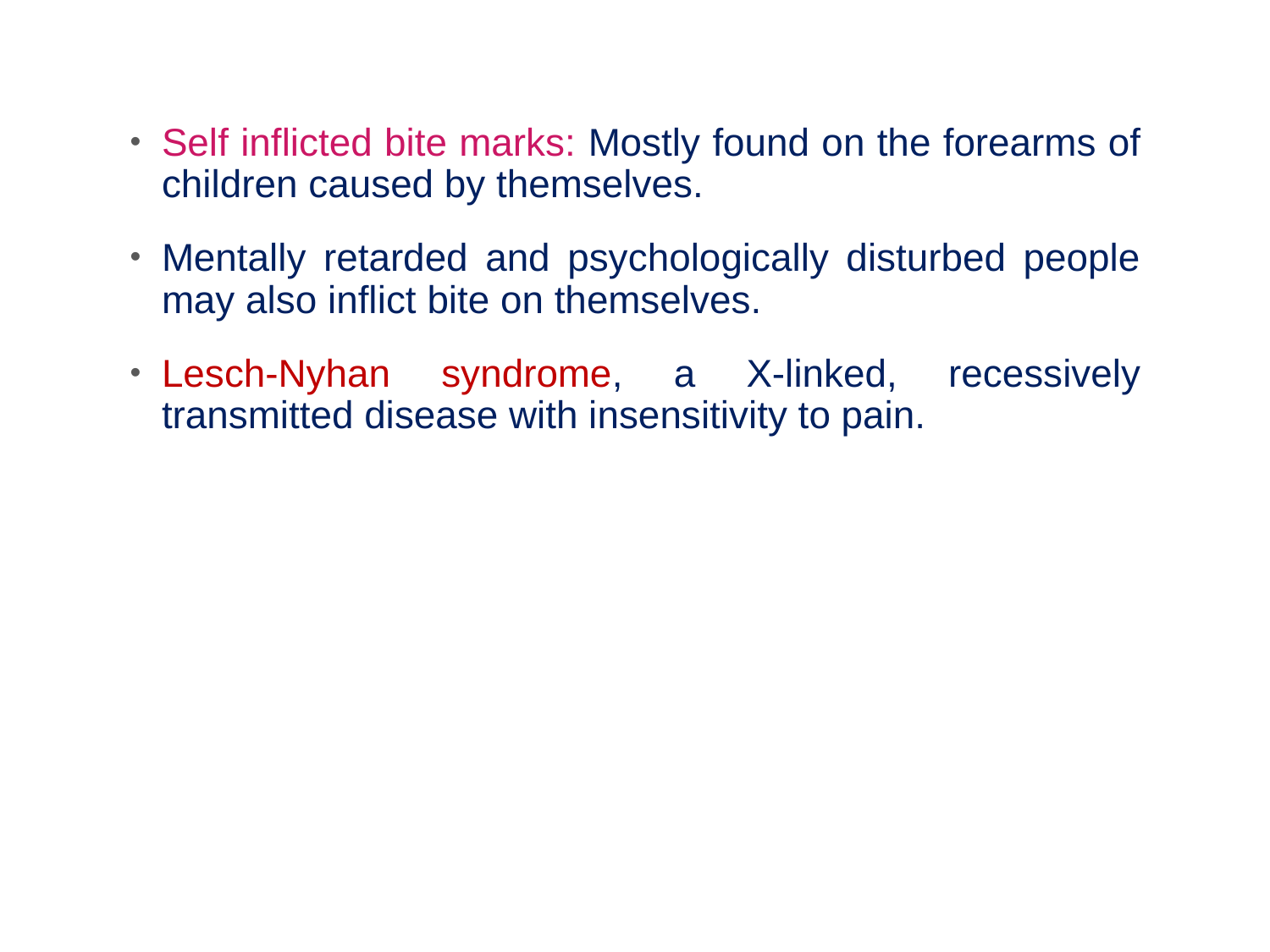

Self inflicted bite marks: Mostly found on the forearms of children caused by themselves.
Mentally retarded and psychologically disturbed people may also inflict bite on themselves.
Lesch-Nyhan syndrome, a X-linked, recessively transmitted disease with insensitivity to pain.